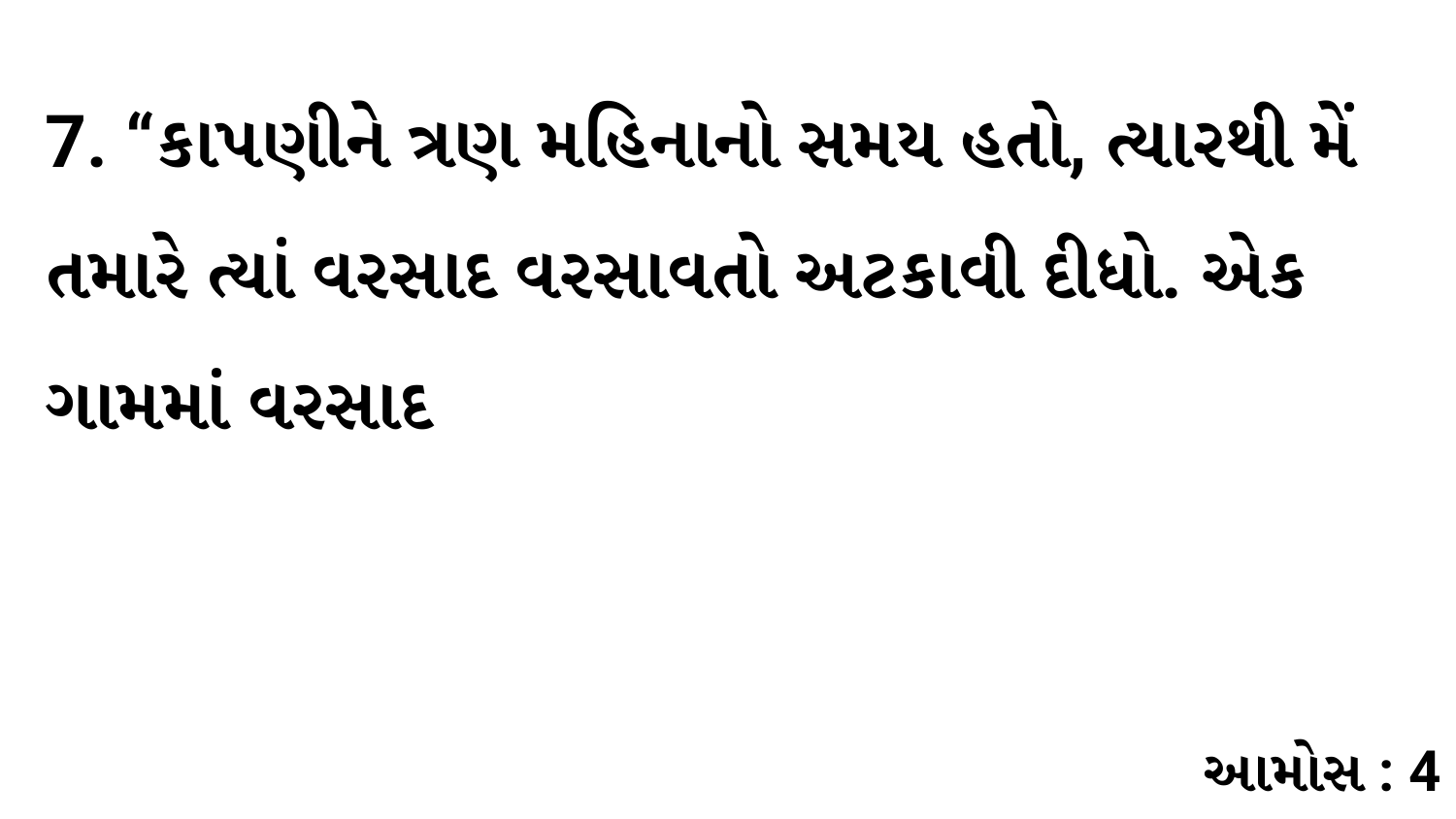

7. “કાપણીને ત્રણ મહિનાનો સમય હતો, ત્યારથી મેં તમારે ત્યાં વરસાદ વરસાવતો અટકાવી દીધો. એક ગામમાં વરસાદ
આમોસ : 4